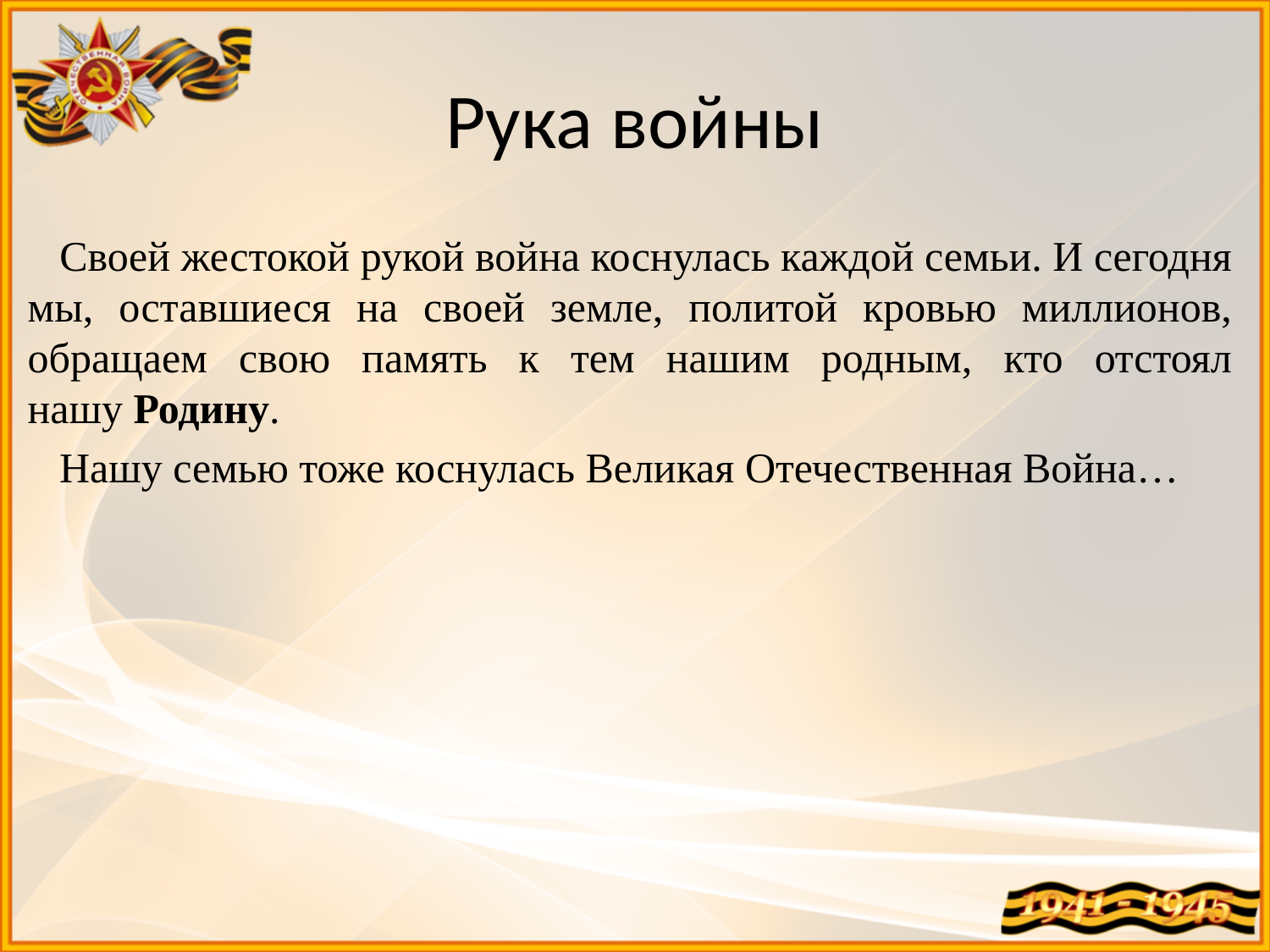

# Рука войны
   Своей жестокой рукой война коснулась каждой семьи. И сегодня мы, оставшиеся на своей земле, политой кровью миллионов, обращаем свою память к тем нашим родным, кто отстоял нашу Родину.
   Нашу семью тоже коснулась Великая Отечественная Война…